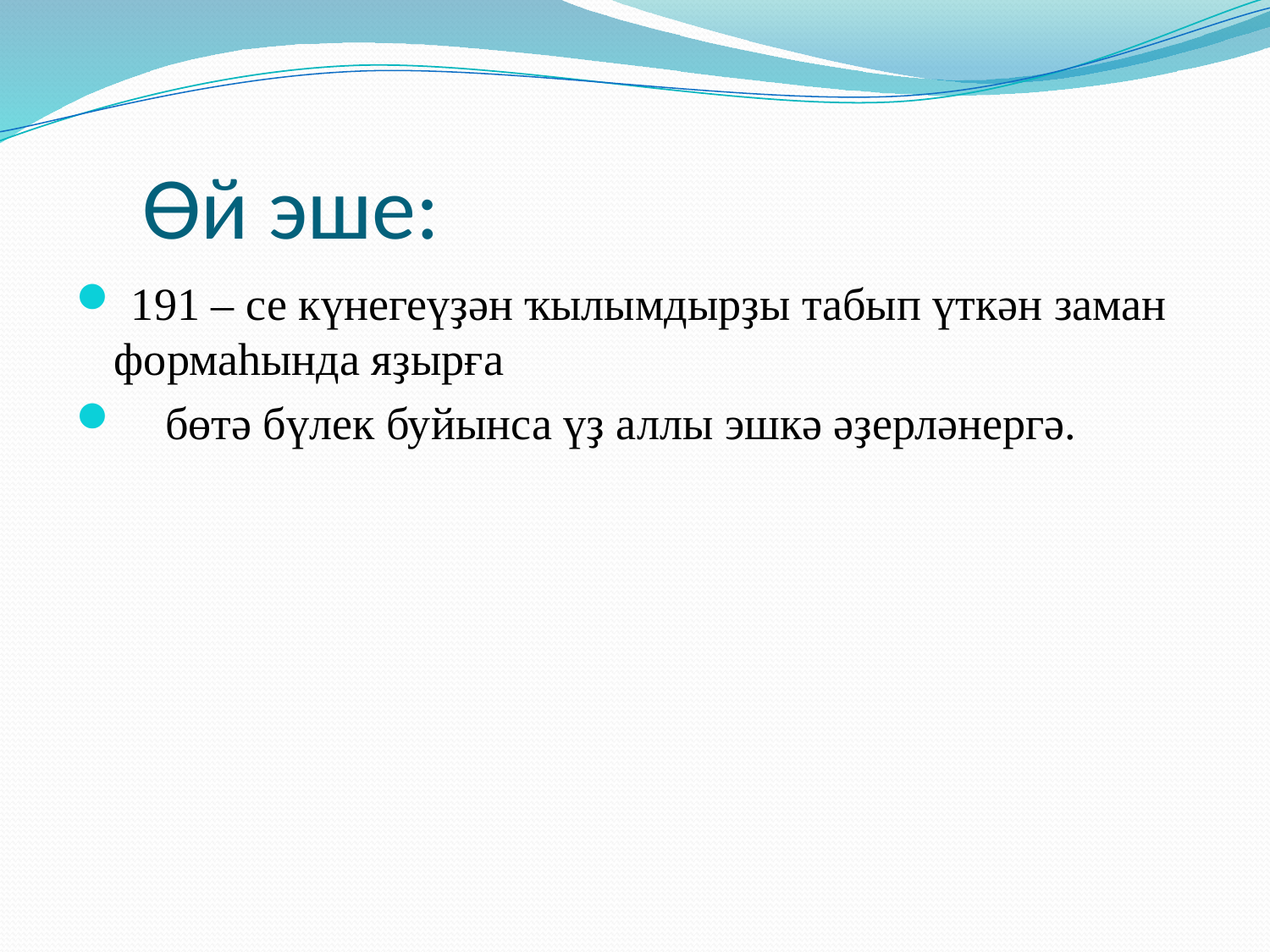

# Өй эше:
 191 – се күнегеүҙән ҡылымдырҙы табып үткән заман формаһында яҙырға
    бөтә бүлек буйынса үҙ аллы эшкә әҙерләнергә.